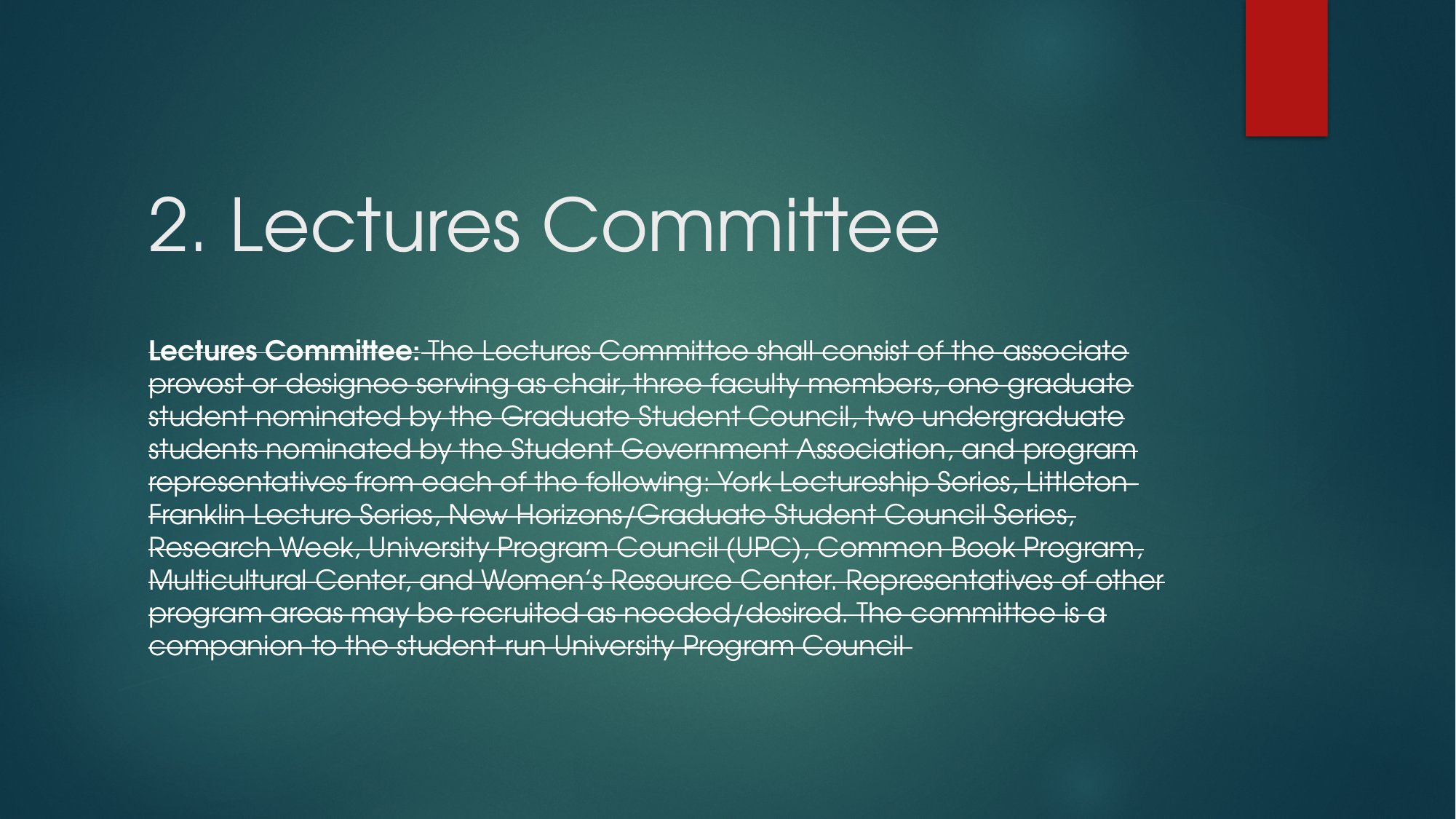

# 2. Lectures Committee
Lectures Committee: The Lectures Committee shall consist of the associate provost or designee serving as chair, three faculty members, one graduate student nominated by the Graduate Student Council, two undergraduate students nominated by the Student Government Association, and program representatives from each of the following: York Lectureship Series, Littleton-Franklin Lecture Series, New Horizons/Graduate Student Council Series, Research Week, University Program Council (UPC), Common Book Program, Multicultural Center, and Women’s Resource Center. Representatives of other program areas may be recruited as needed/desired. The committee is a companion to the student-run University Program Council